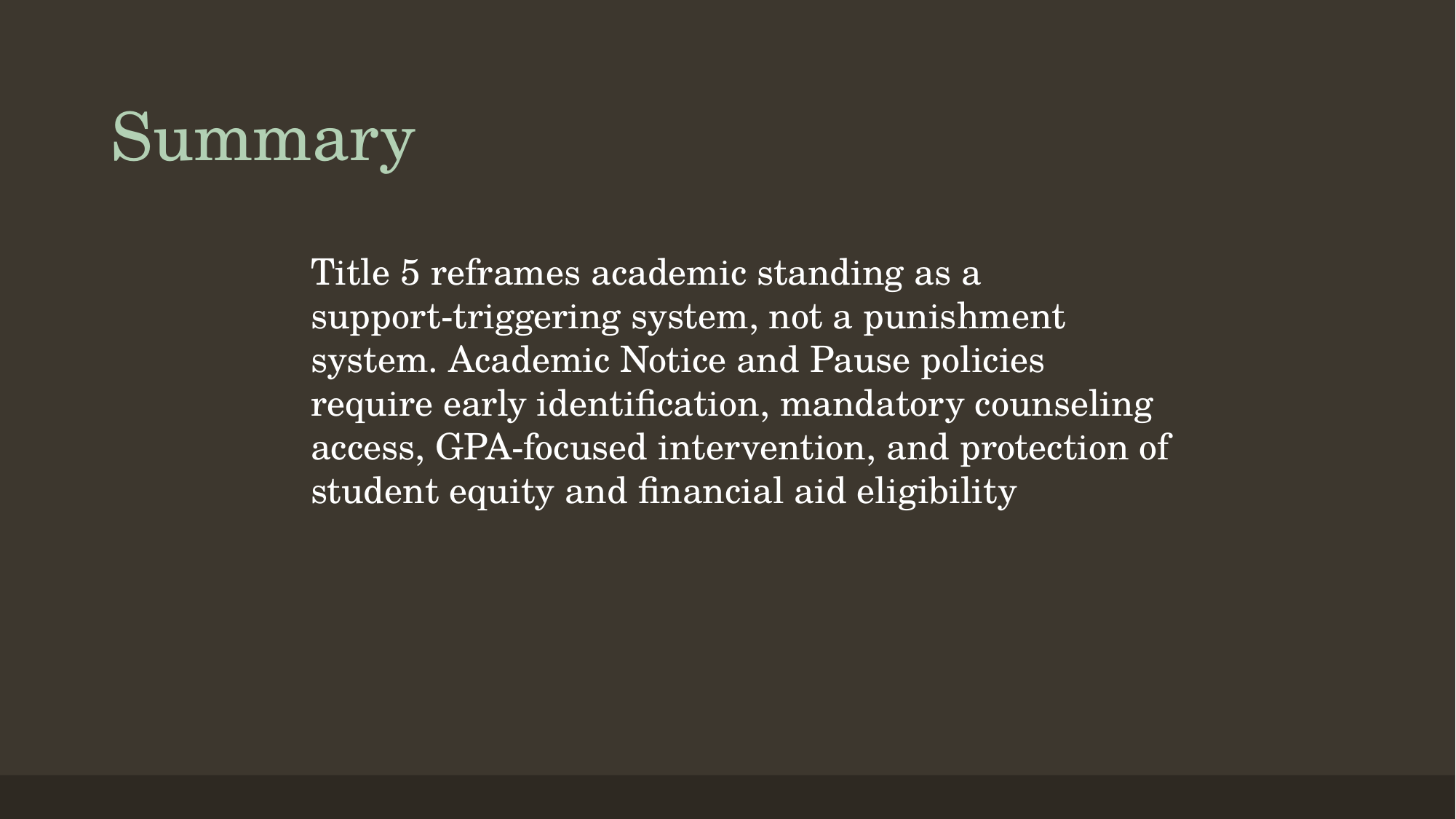

# Summary
Title 5 reframes academic standing as a support‑triggering system, not a punishment system. Academic Notice and Pause policies require early identification, mandatory counseling access, GPA‑focused intervention, and protection of student equity and financial aid eligibility